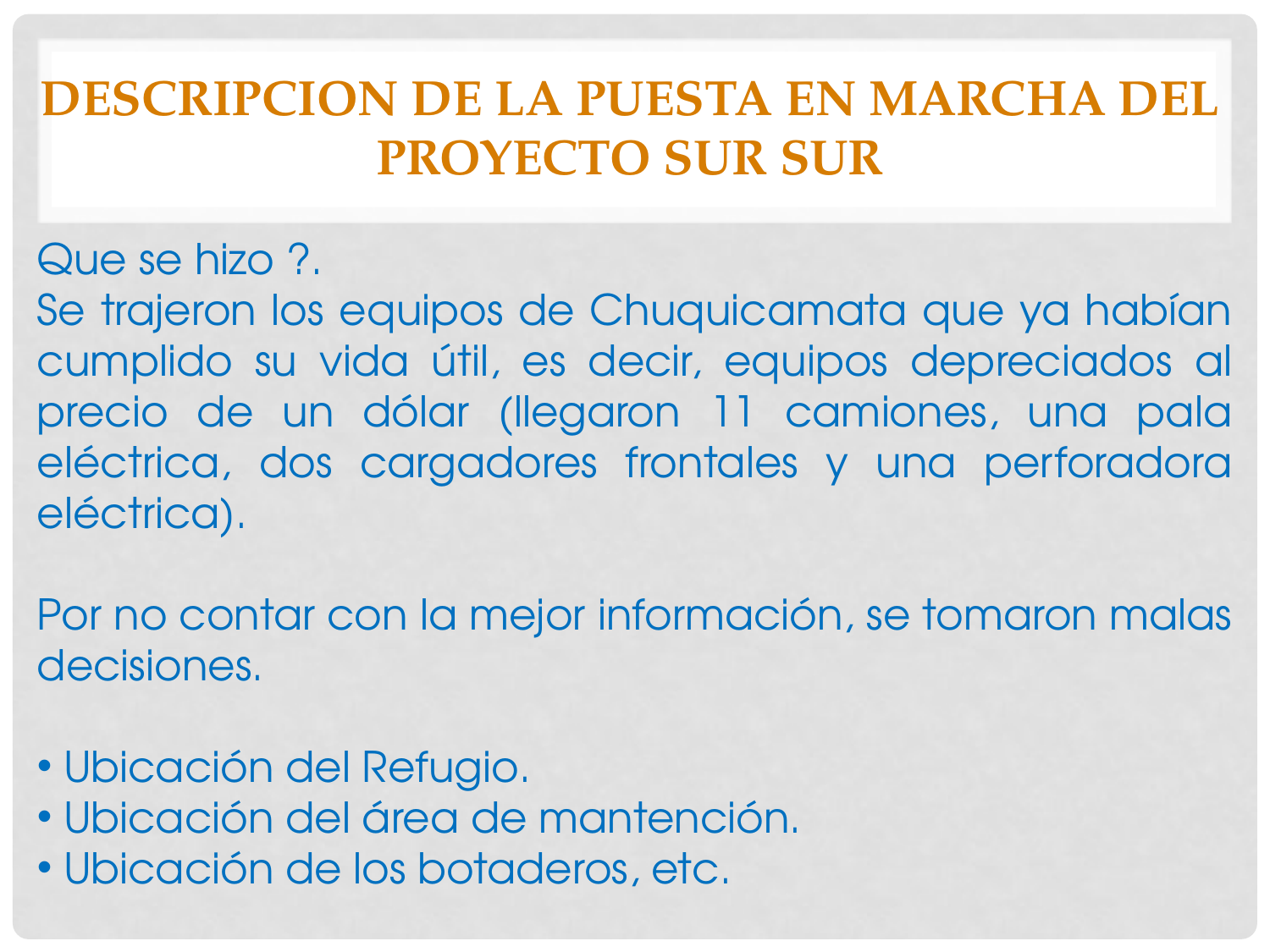

DESCRIPCION DE LA PUESTA EN MARCHA DEL PROYECTO SUR SUR

Que se hizo ?.
Se trajeron los equipos de Chuquicamata que ya habían cumplido su vida útil, es decir, equipos depreciados al precio de un dólar (llegaron 11 camiones, una pala eléctrica, dos cargadores frontales y una perforadora eléctrica).

Por no contar con la mejor información, se tomaron malas decisiones.

 Ubicación del Refugio.
 Ubicación del área de mantención.
 Ubicación de los botaderos, etc.